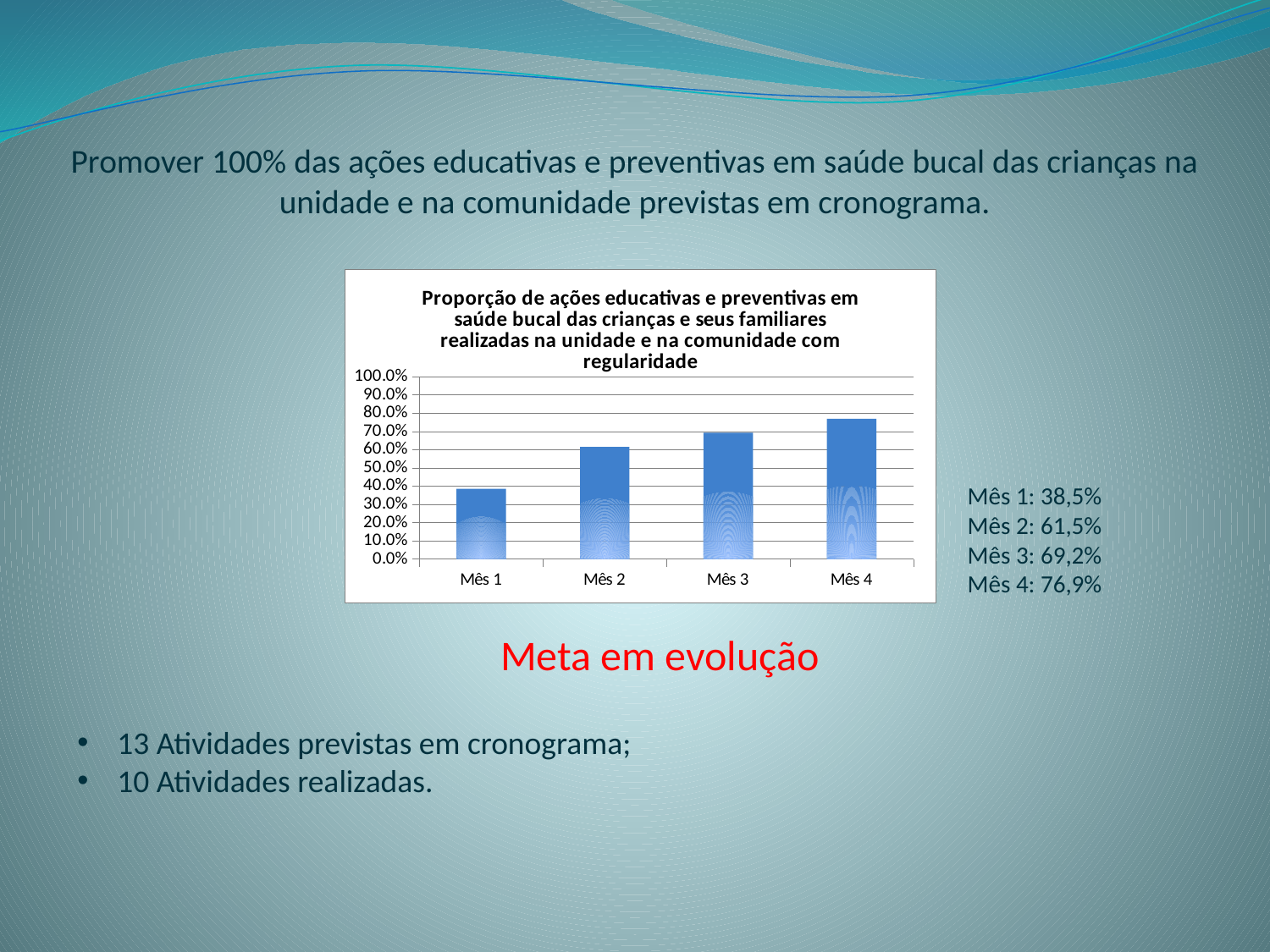

# Promover 100% das ações educativas e preventivas em saúde bucal das crianças na unidade e na comunidade previstas em cronograma.

### Chart: Proporção de ações educativas e preventivas em saúde bucal das crianças e seus familiares realizadas na unidade e na comunidade com regularidade

| Category | Proporção de ações educativas e preventivas em saúde bucal das crianças e seus familiares realizadas na unidade e na comunidade com regularidade |
|---|---|
| Mês 1 | 0.38461538461538464 |
| Mês 2 | 0.6153846153846154 |
| Mês 3 | 0.6923076923076923 |
| Mês 4 | 0.7692307692307693 |
Mês 1: 38,5%
Mês 2: 61,5%
Mês 3: 69,2%
Mês 4: 76,9%
Meta em evolução
13 Atividades previstas em cronograma;
10 Atividades realizadas.